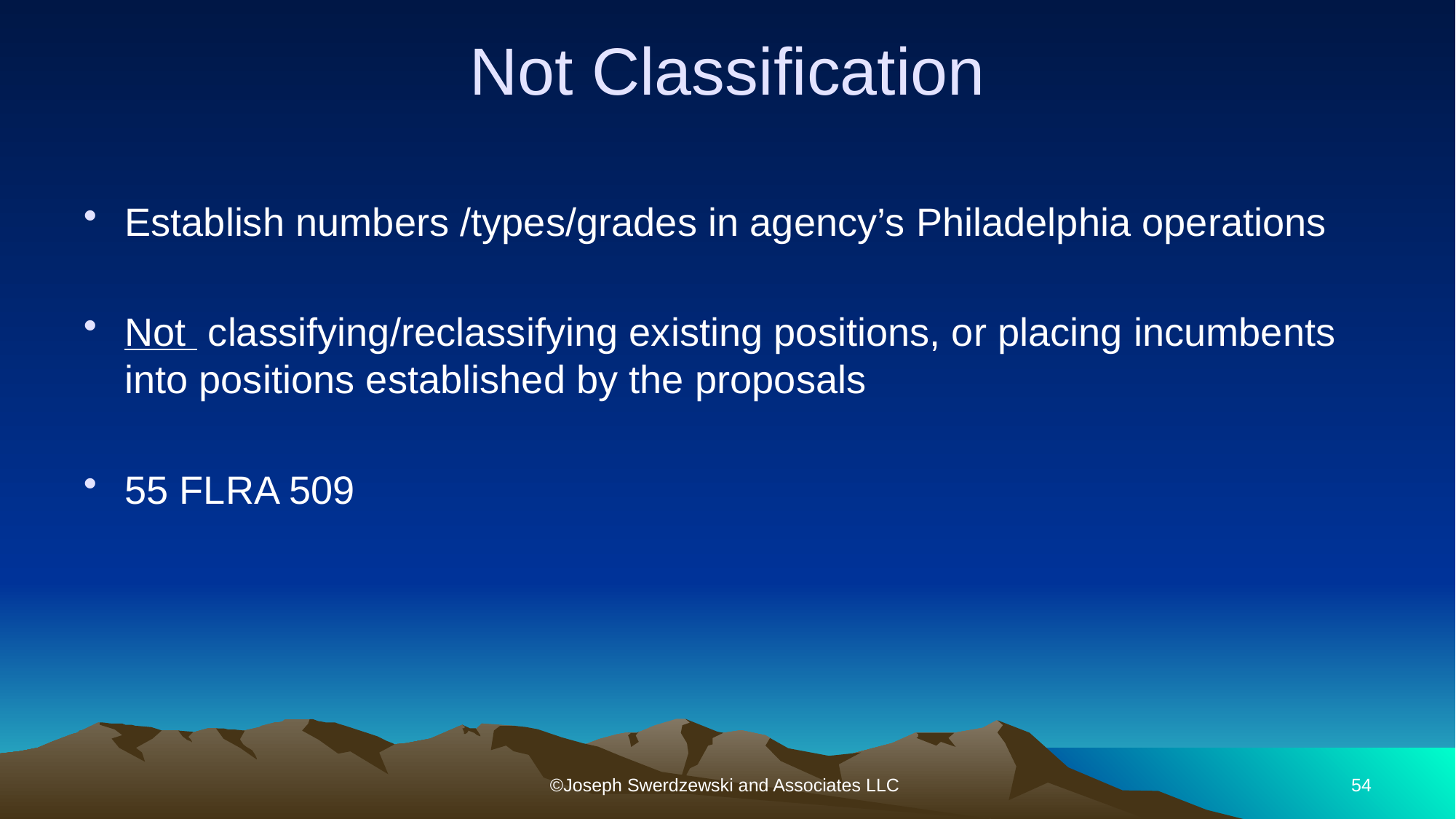

# Not Classification
Establish numbers /types/grades in agency’s Philadelphia operations

Not  classifying/reclassifying existing positions, or placing incumbents into positions established by the proposals

55 FLRA 509
©Joseph Swerdzewski and Associates LLC
54